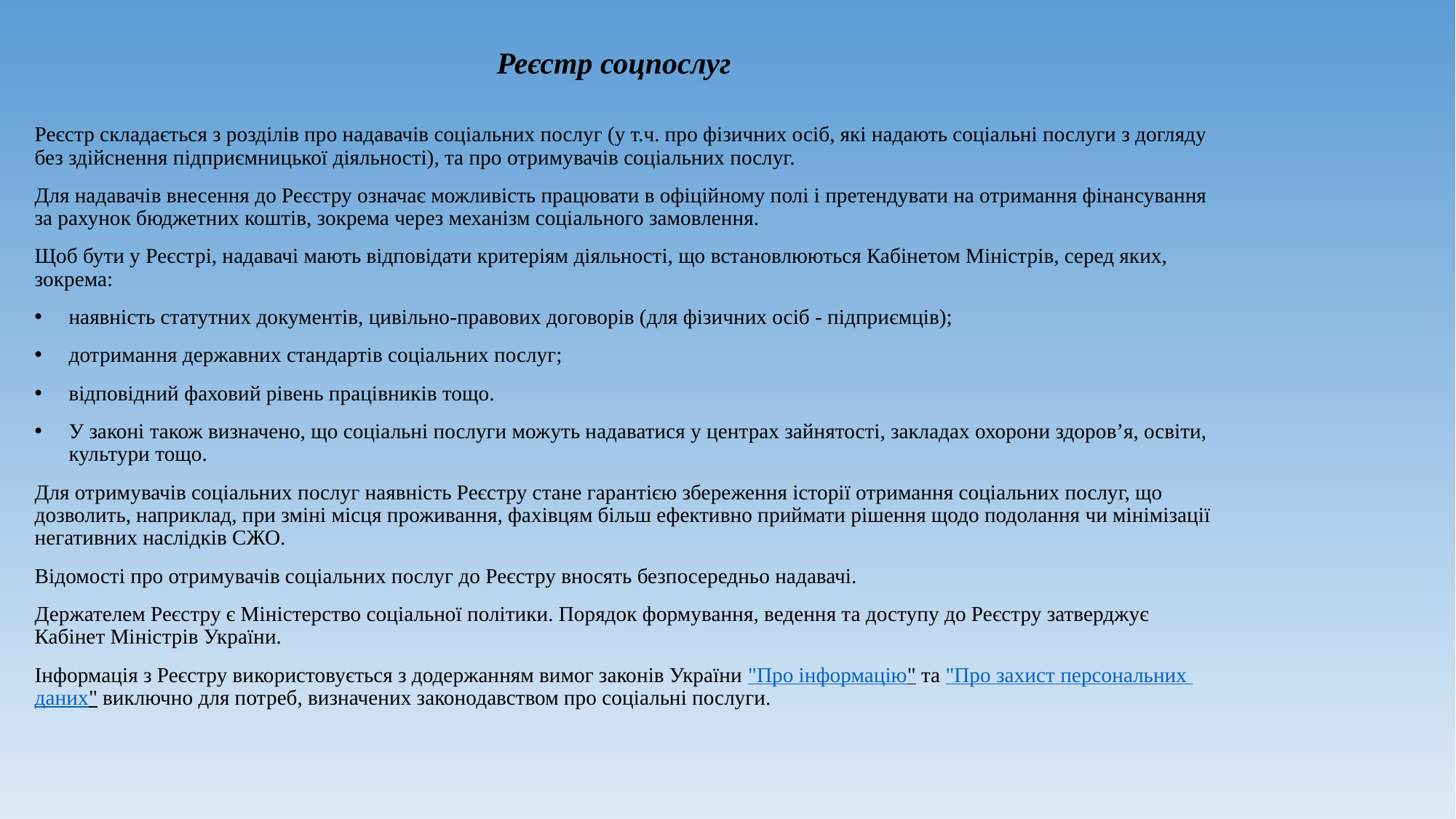

# Реєстр соцпослуг

Реєстр складається з розділів про надавачів соціальних послуг (у т.ч. про фізичних осіб, які надають соціальні послуги з догляду без здійснення підприємницької діяльності), та про отримувачів соціальних послуг.
Для надавачів внесення до Реєстру означає можливість працювати в офіційному полі і претендувати на отримання фінансування за рахунок бюджетних коштів, зокрема через механізм соціального замовлення.
Щоб бути у Реєстрі, надавачі мають відповідати критеріям діяльності, що встановлюються Кабінетом Міністрів, серед яких, зокрема:
наявність статутних документів, цивільно-правових договорів (для фізичних осіб - підприємців);
дотримання державних стандартів соціальних послуг;
відповідний фаховий рівень працівників тощо.
У законі також визначено, що соціальні послуги можуть надаватися у центрах зайнятості, закладах охорони здоров’я, освіти, культури тощо.
Для отримувачів соціальних послуг наявність Реєстру стане гарантією збереження історії отримання соціальних послуг, що дозволить, наприклад, при зміні місця проживання, фахівцям більш ефективно приймати рішення щодо подолання чи мінімізації негативних наслідків СЖО.
Відомості про отримувачів соціальних послуг до Реєстру вносять безпосередньо надавачі.
Держателем Реєстру є Міністерство соціальної політики. Порядок формування, ведення та доступу до Реєстру затверджує Кабінет Міністрів України.
Інформація з Реєстру використовується з додержанням вимог законів України "Про інформацію" та "Про захист персональних даних" виключно для потреб, визначених законодавством про соціальні послуги.